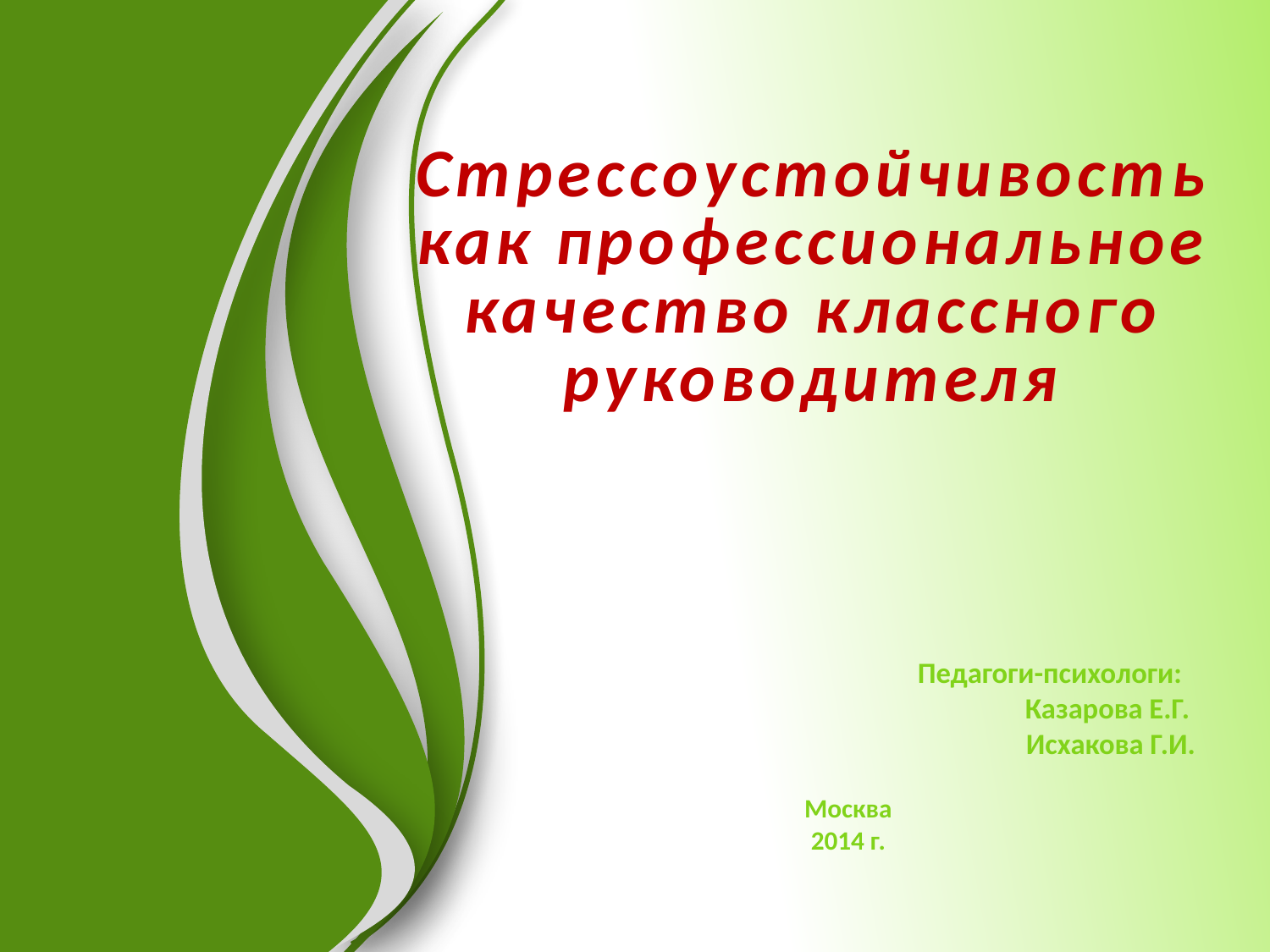

# Стрессоустойчивость как профессиональное качество классного руководителя

                                                                    Педагоги-психологи:
                                                                               Казарова Е.Г.
                                                                                Исхакова Г.И.

Москва
2014 г.